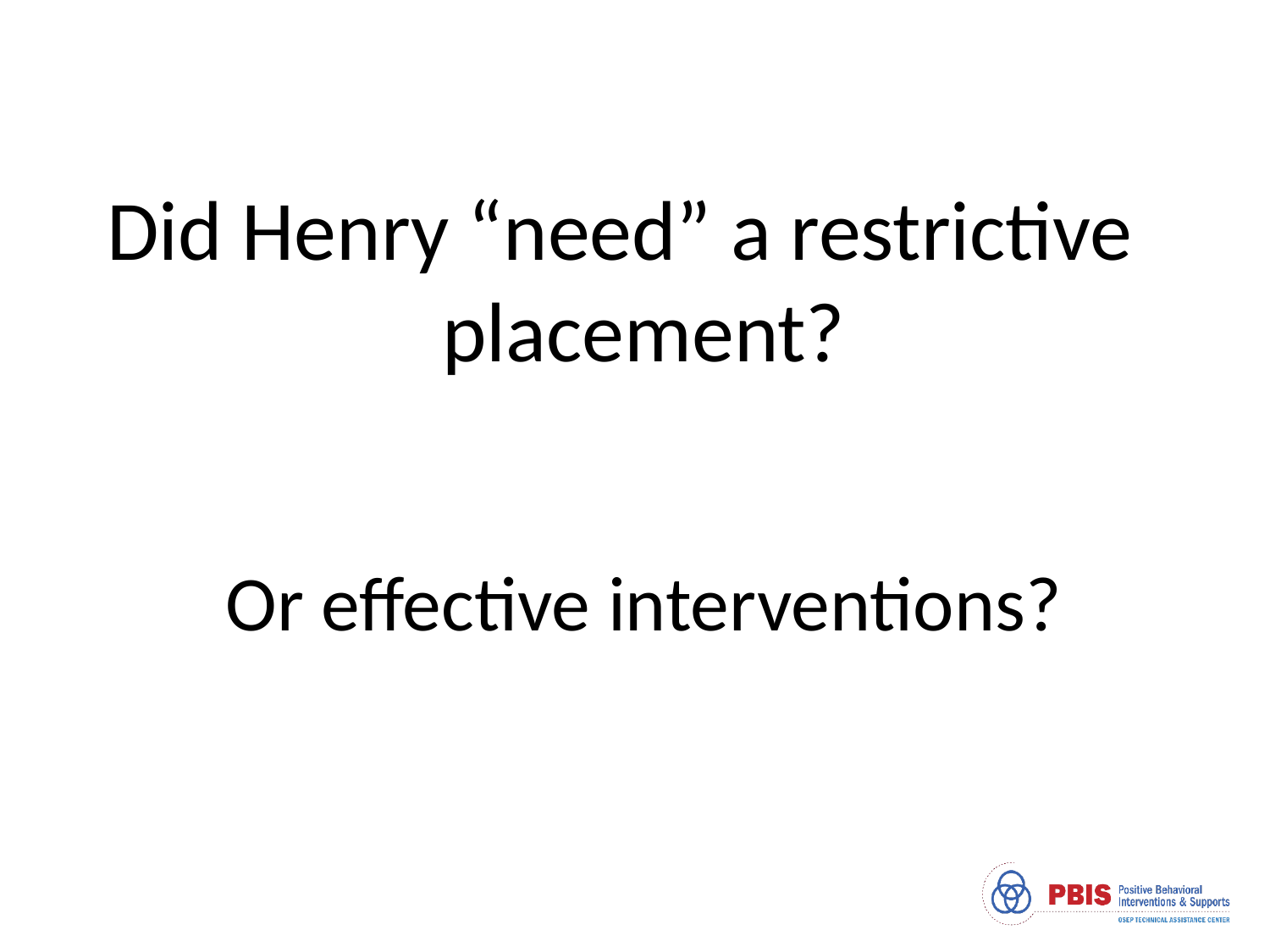

Did Henry “need” a restrictive  placement?

Or effective interventions?